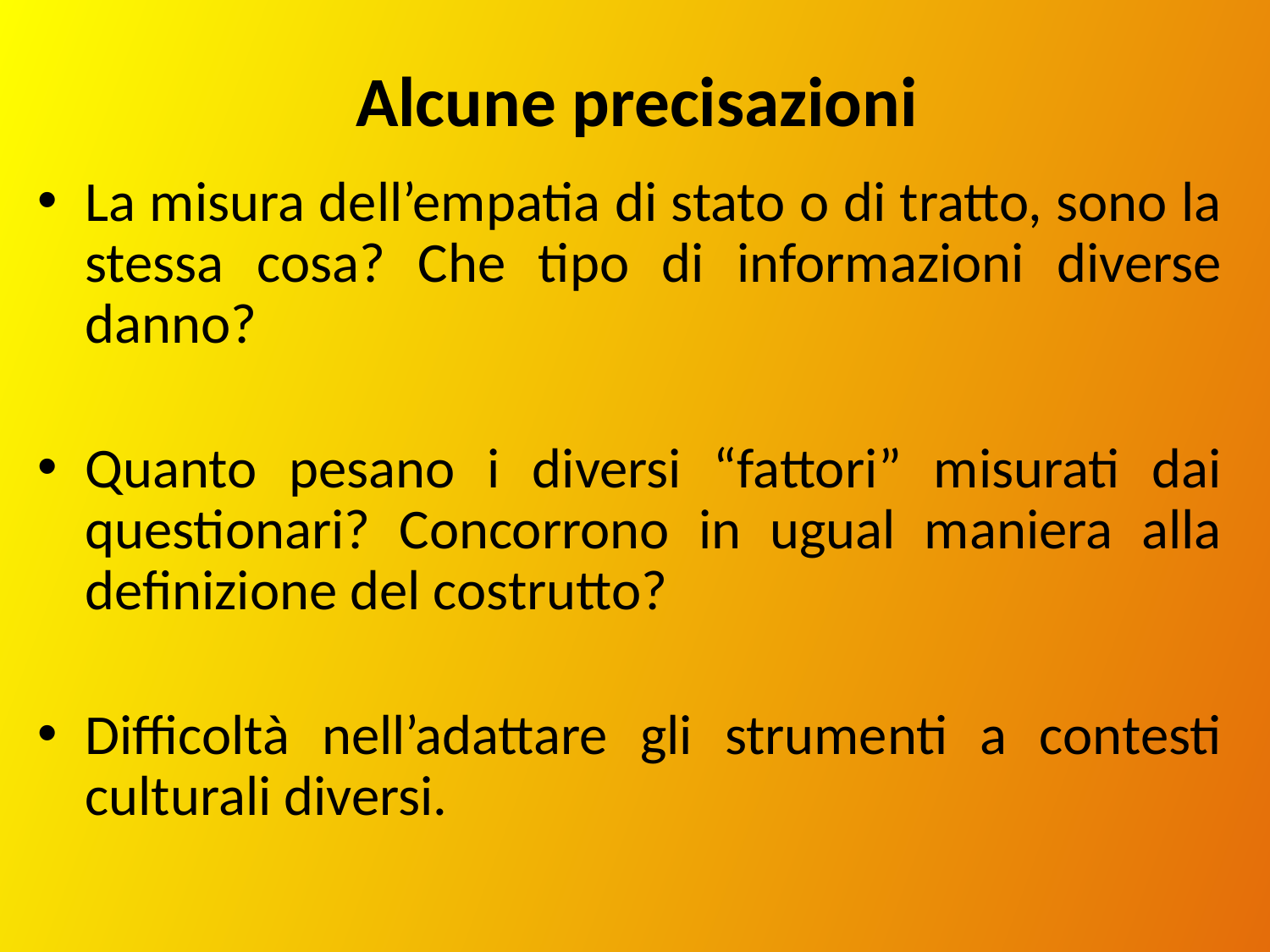

Alcune precisazioni
La misura dell’empatia di stato o di tratto, sono la stessa cosa? Che tipo di informazioni diverse danno?

Quanto pesano i diversi “fattori” misurati dai questionari? Concorrono in ugual maniera alla definizione del costrutto?

Difficoltà nell’adattare gli strumenti a contesti culturali diversi.